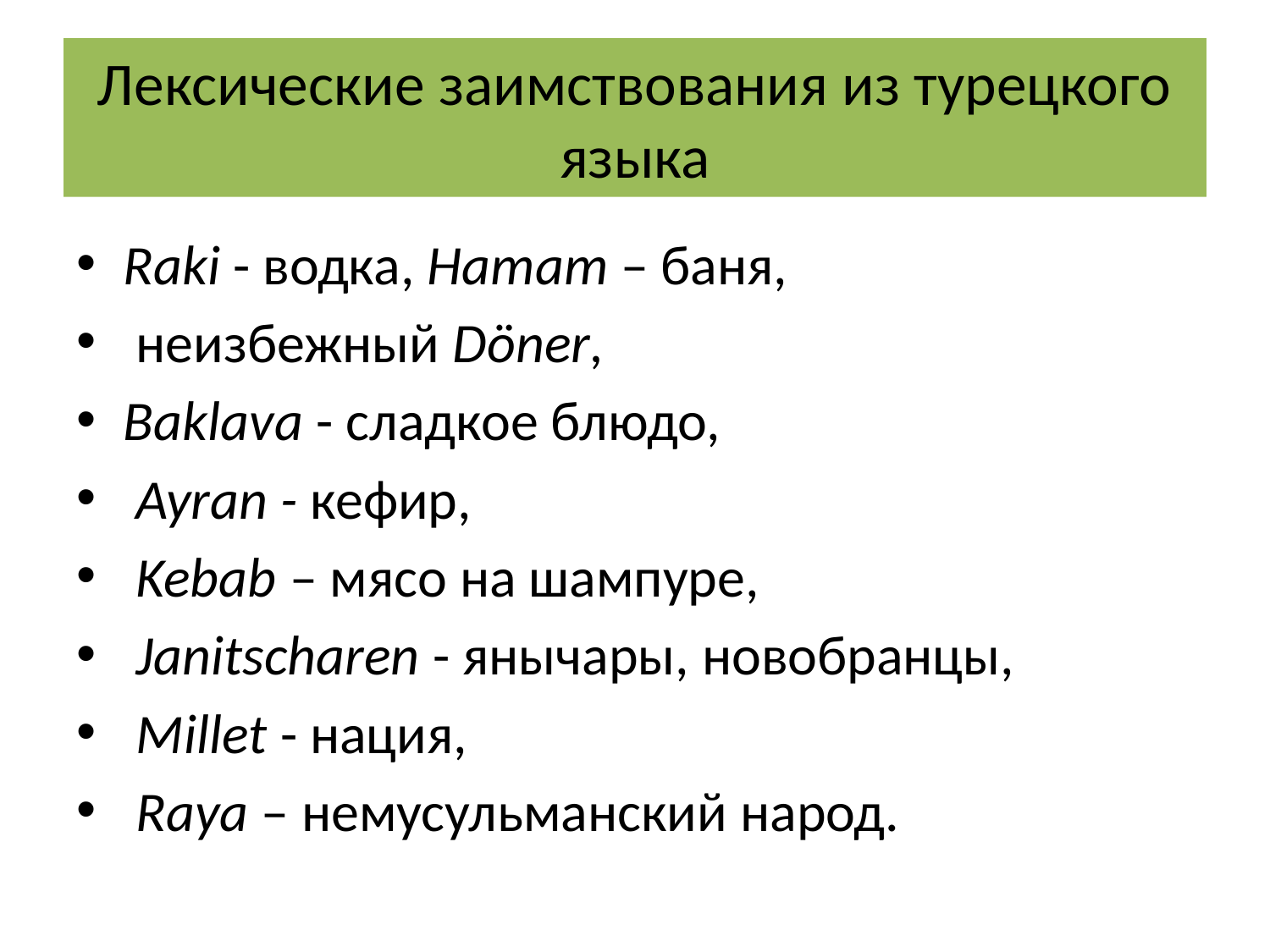

# Лексические заимствования из турецкого языка
Raki - водка, Hamam – баня,
 неизбежный Döner,
Baklava - сладкое блюдо,
 Ayran - кефир,
 Kebab – мясо на шампуре,
 Janitscharen - янычары, новобранцы,
 Millet - нация,
 Raya – немусульманский народ.